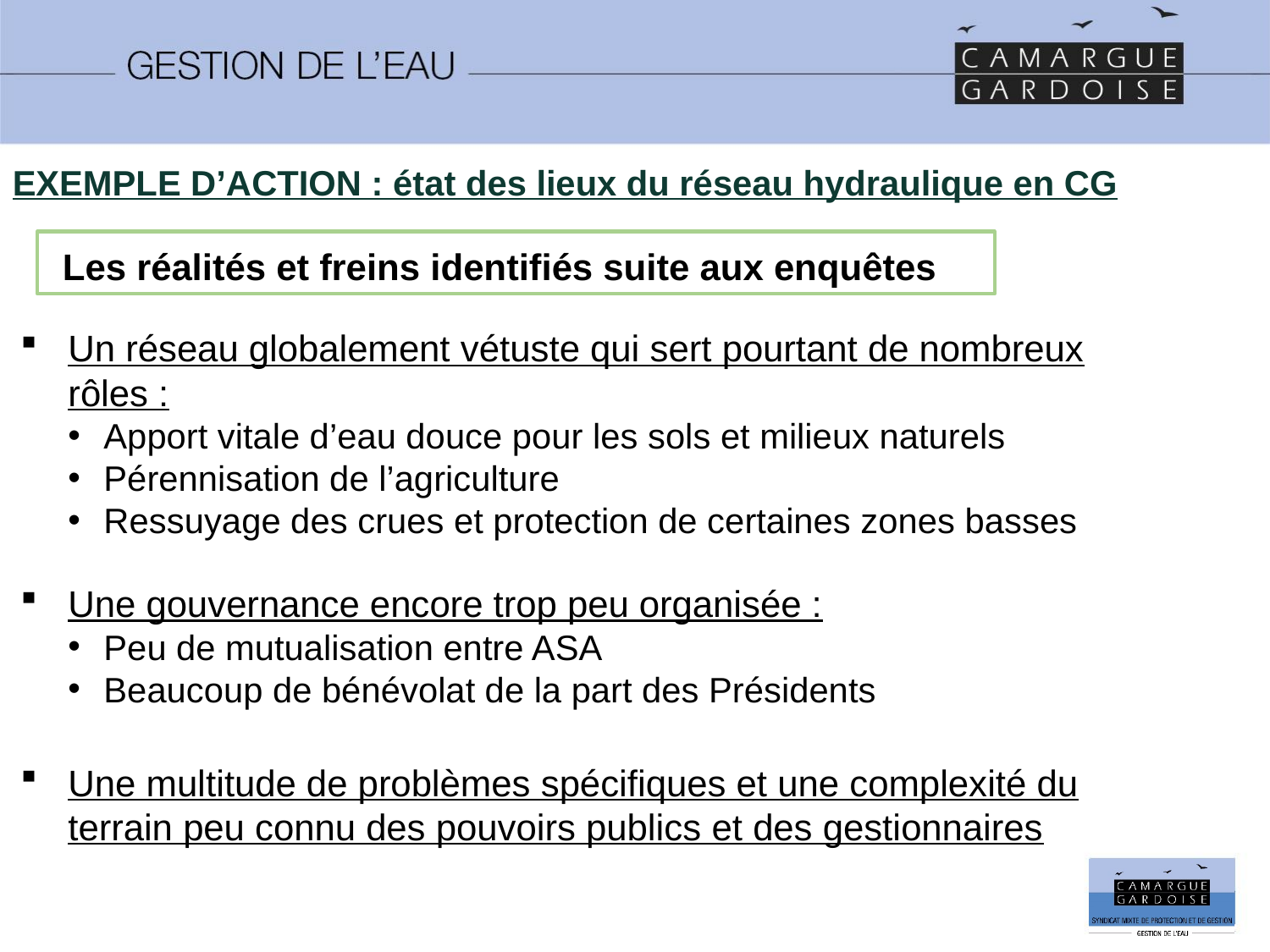

EXEMPLE D’ACTION : état des lieux du réseau hydraulique en CG

Les réalités et freins identifiés suite aux enquêtes
Un réseau globalement vétuste qui sert pourtant de nombreux rôles :
Apport vitale d’eau douce pour les sols et milieux naturels
Pérennisation de l’agriculture
Ressuyage des crues et protection de certaines zones basses
Une gouvernance encore trop peu organisée :
Peu de mutualisation entre ASA
Beaucoup de bénévolat de la part des Présidents
Une multitude de problèmes spécifiques et une complexité du terrain peu connu des pouvoirs publics et des gestionnaires